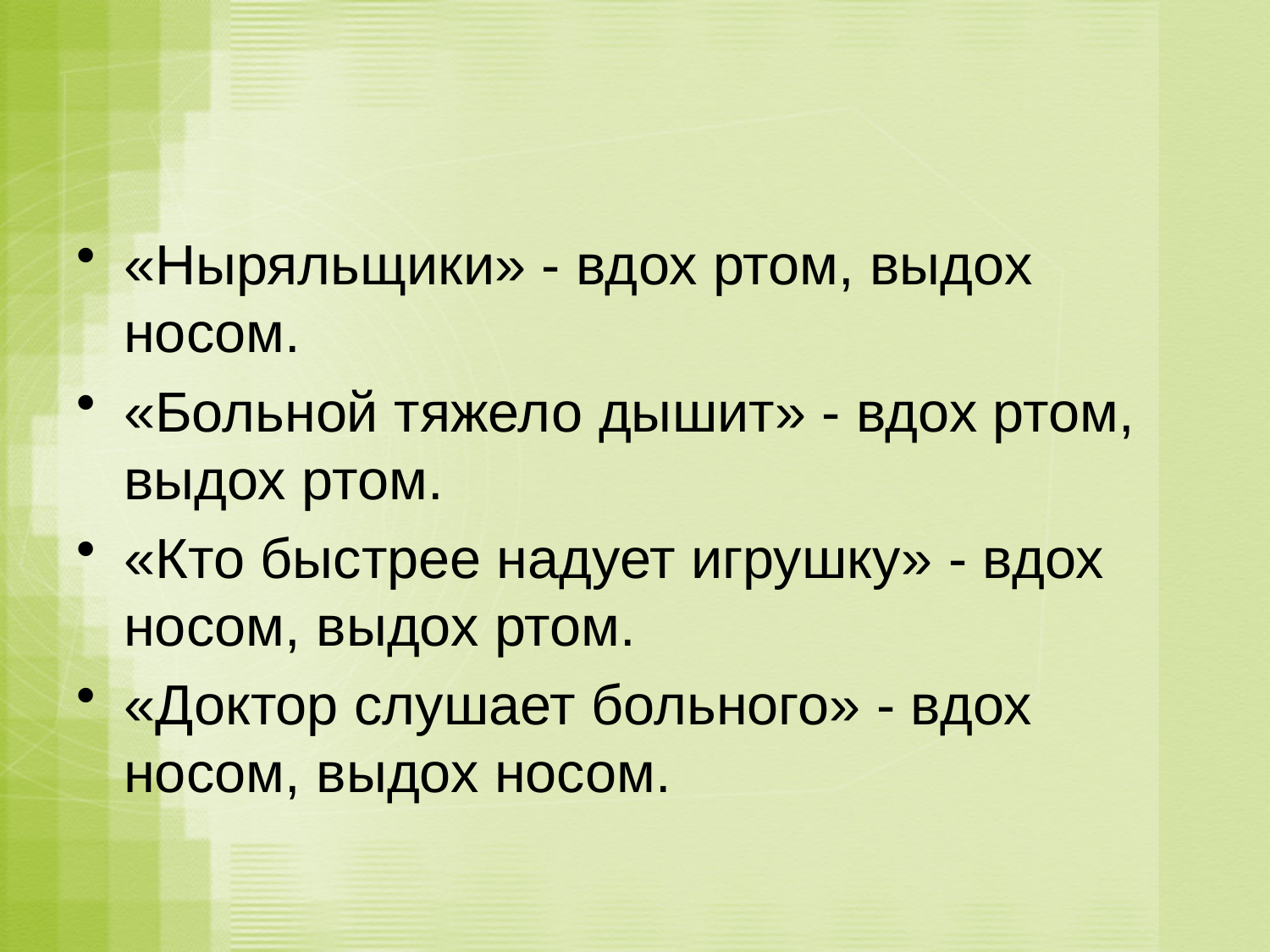

#
«Ныряльщики» - вдох ртом, выдох носом.
«Больной тяжело дышит» - вдох ртом, выдох ртом.
«Кто быстрее надует игрушку» - вдох носом, выдох ртом.
«Доктор слушает больного» - вдох носом, выдох носом.